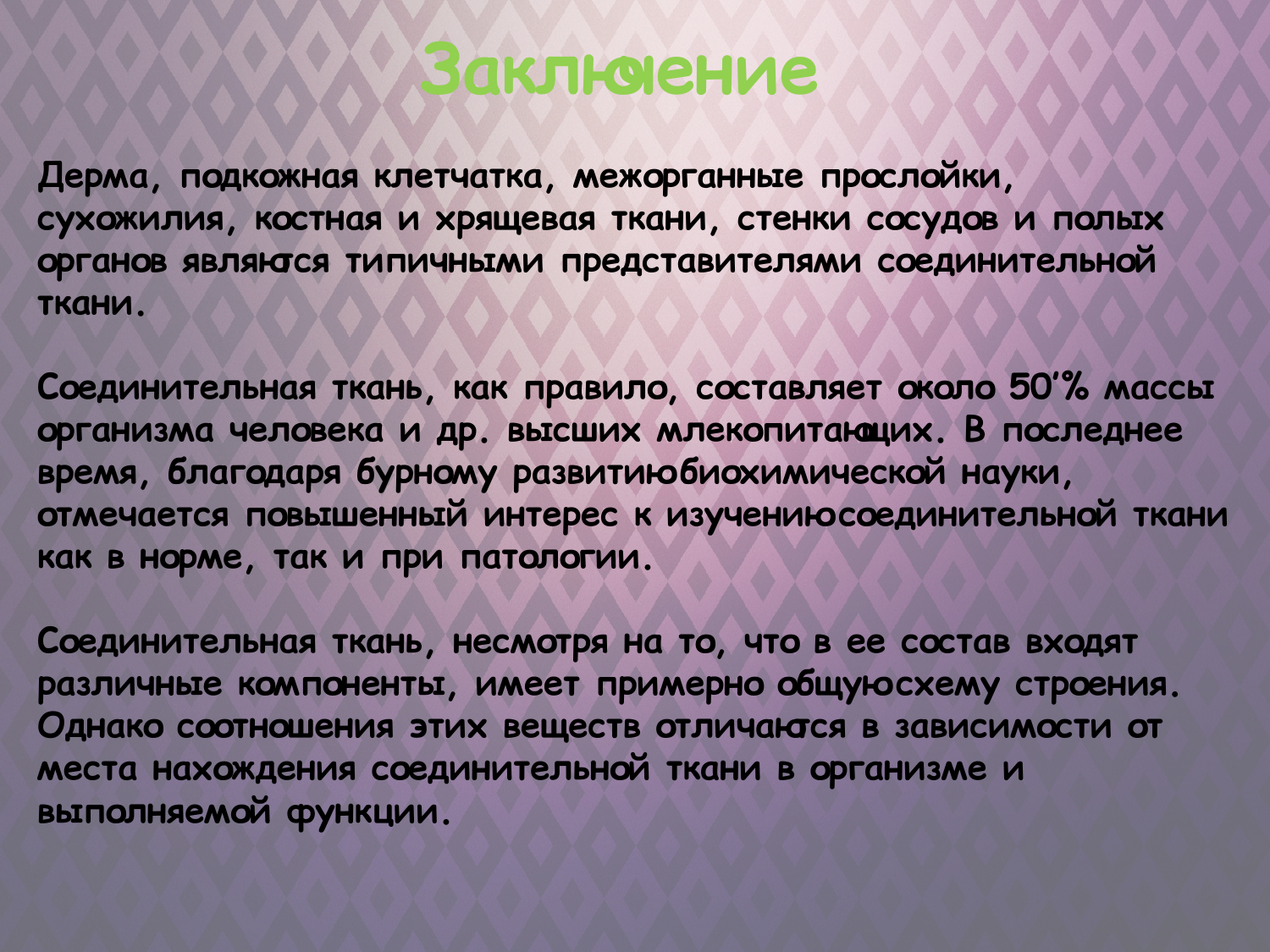

Заключение
Дерма, подкожная клетчатка, межорганные прослойки, сухожилия, костная и хрящевая ткани, стенки сосудов и полых органов являются типичными представителями соединительной ткани.

Соединительная ткань, как правило, составляет около 50′% массы организма человека и др. высших млекопитающих. В последнее время, благодаря бурному развитию биохимической науки, отмечается повышенный интерес к изучению соединительной ткани как в норме, так и при патологии.

Соединительная ткань, несмотря на то, что в ее состав входят различные компоненты, имеет примерно общую схему строения. Однако соотношения этих веществ отличаются в зависимости от места нахождения соединительной ткани в организме и выполняемой функции.